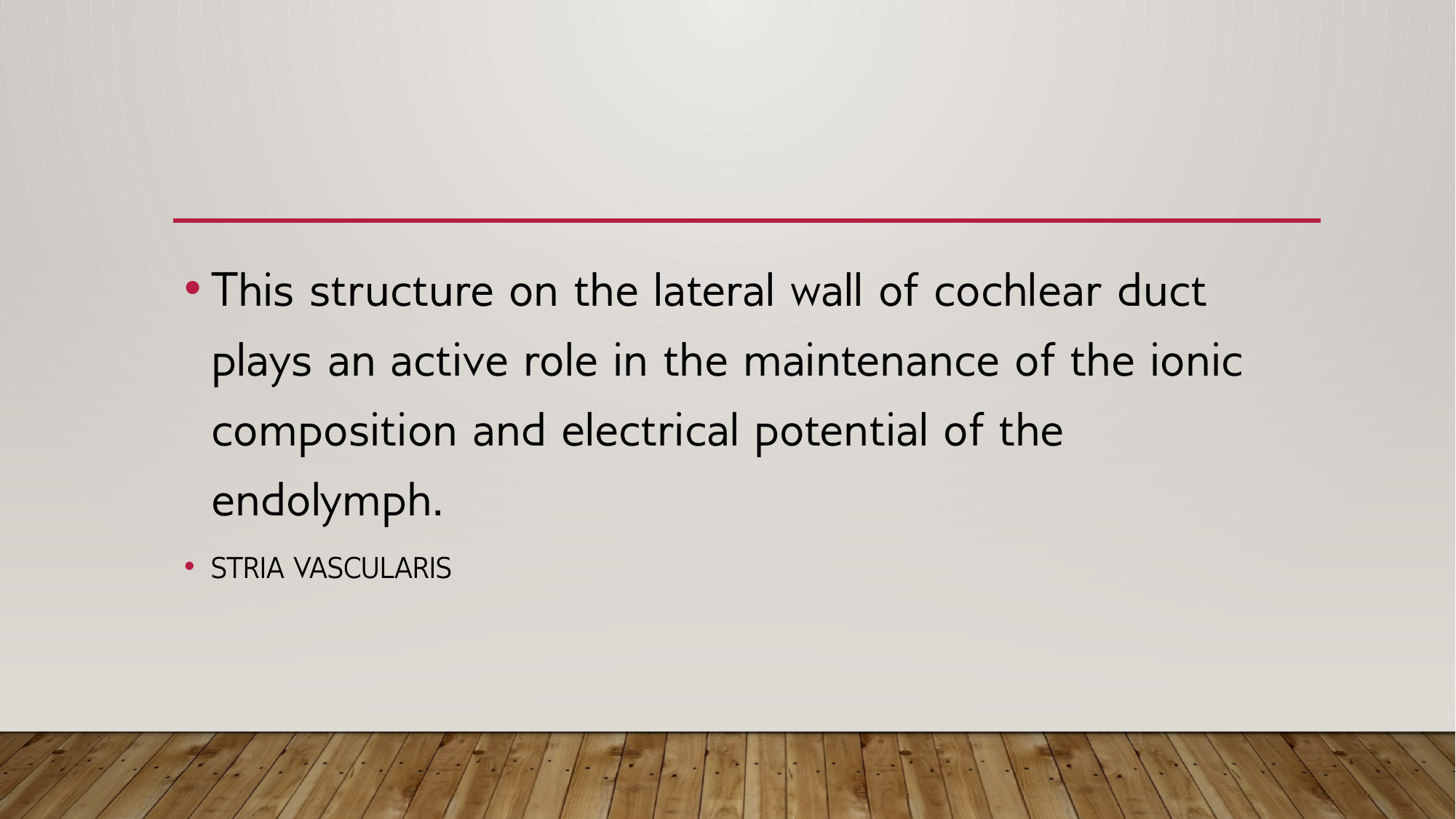

#
This structure on the lateral wall of cochlear duct plays an active role in the maintenance of the ionic composition and electrical potential of the endolymph.
STRIA VASCULARIS